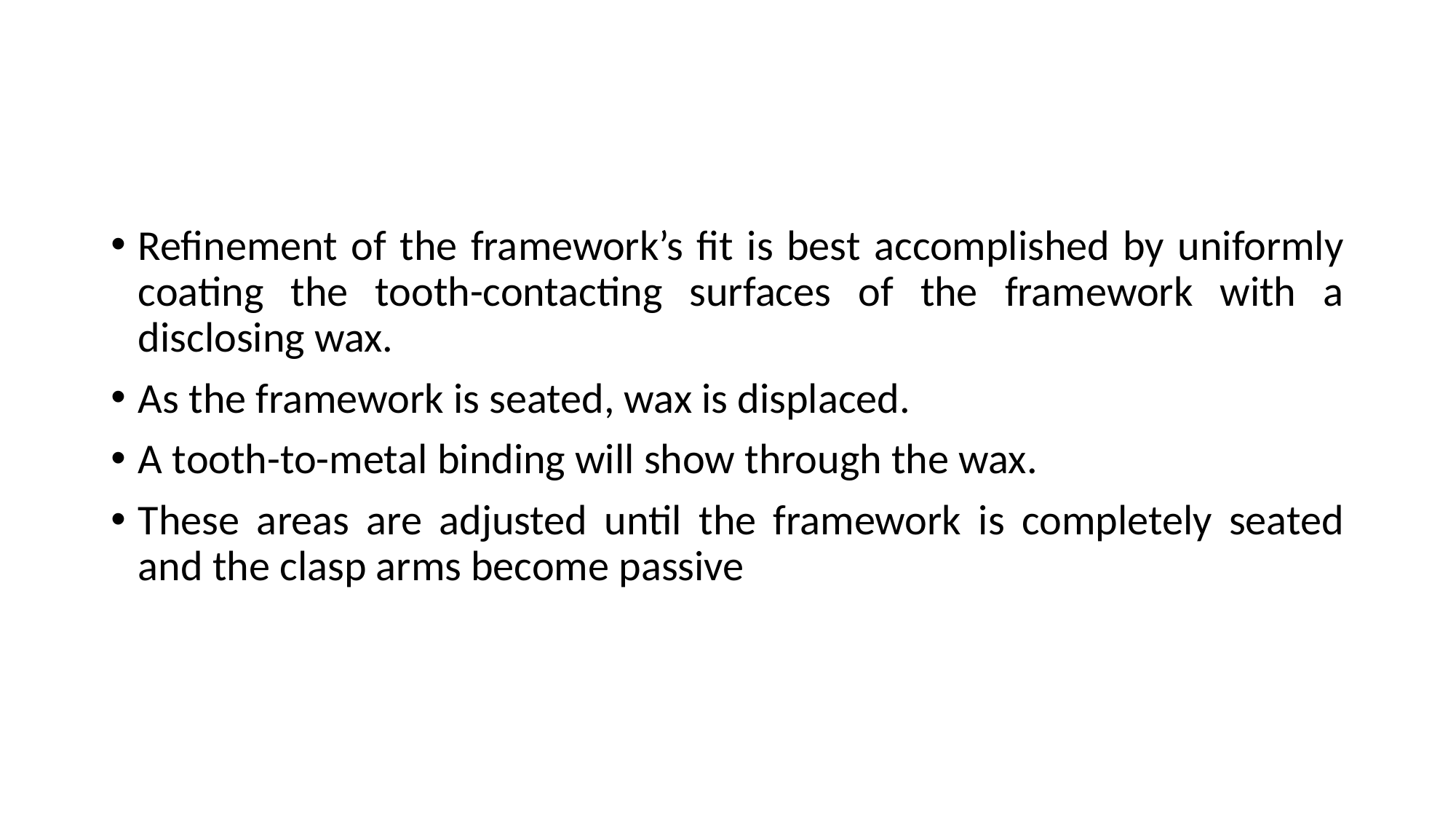

#
Refinement of the framework’s fit is best accomplished by uniformly coating the tooth-contacting surfaces of the framework with a disclosing wax.
As the framework is seated, wax is displaced.
A tooth-to-metal binding will show through the wax.
These areas are adjusted until the framework is completely seated and the clasp arms become passive